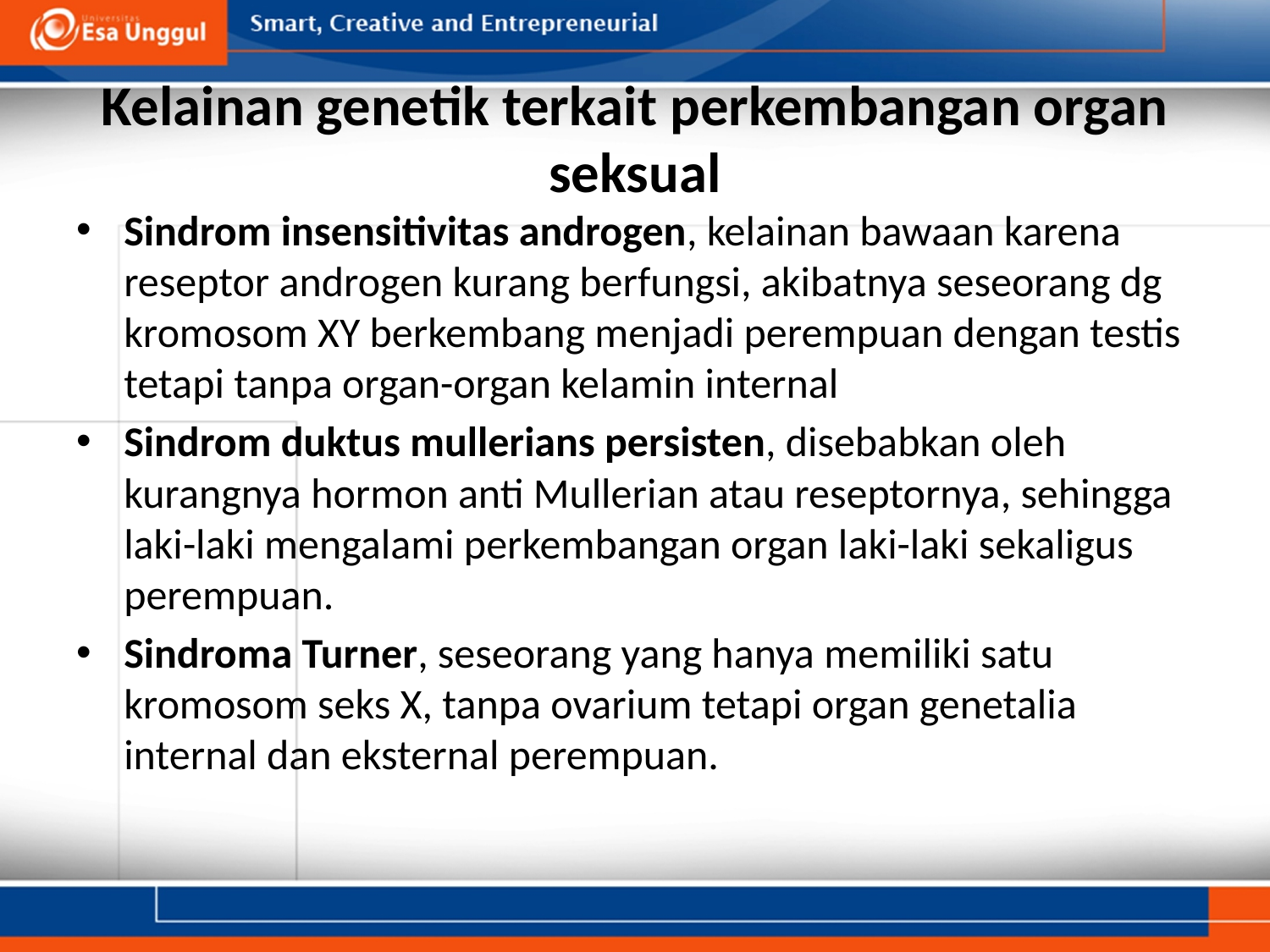

# Kelainan genetik terkait perkembangan organ seksual
Sindrom insensitivitas androgen, kelainan bawaan karena reseptor androgen kurang berfungsi, akibatnya seseorang dg kromosom XY berkembang menjadi perempuan dengan testis tetapi tanpa organ-organ kelamin internal
Sindrom duktus mullerians persisten, disebabkan oleh kurangnya hormon anti Mullerian atau reseptornya, sehingga laki-laki mengalami perkembangan organ laki-laki sekaligus perempuan.
Sindroma Turner, seseorang yang hanya memiliki satu kromosom seks X, tanpa ovarium tetapi organ genetalia internal dan eksternal perempuan.